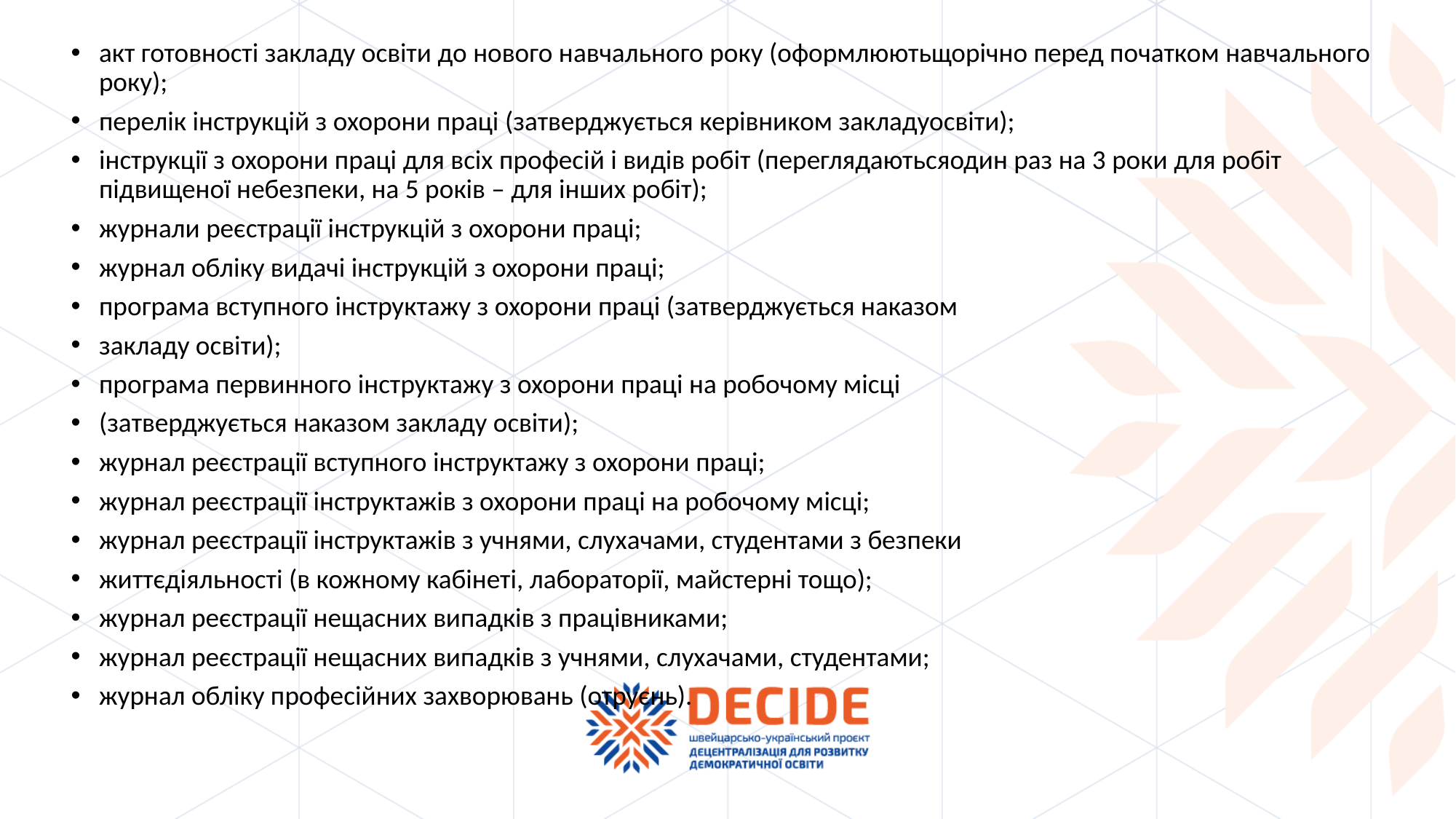

акт готовності закладу освіти до нового навчального року (оформлюютьщорічно перед початком навчального року);
перелік інструкцій з охорони праці (затверджується керівником закладуосвіти);
інструкції з охорони праці для всіх професій і видів робіт (переглядаютьсяодин раз на 3 роки для робіт підвищеної небезпеки, на 5 років – для інших робіт);
журнали реєстрації інструкцій з охорони праці;
журнал обліку видачі інструкцій з охорони праці;
програма вступного інструктажу з охорони праці (затверджується наказом
закладу освіти);
програма первинного інструктажу з охорони праці на робочому місці
(затверджується наказом закладу освіти);
журнал реєстрації вступного інструктажу з охорони праці;
журнал реєстрації інструктажів з охорони праці на робочому місці;
журнал реєстрації інструктажів з учнями, слухачами, студентами з безпеки
життєдіяльності (в кожному кабінеті, лабораторії, майстерні тощо);
журнал реєстрації нещасних випадків з працівниками;
журнал реєстрації нещасних випадків з учнями, слухачами, студентами;
журнал обліку професійних захворювань (отруєнь).